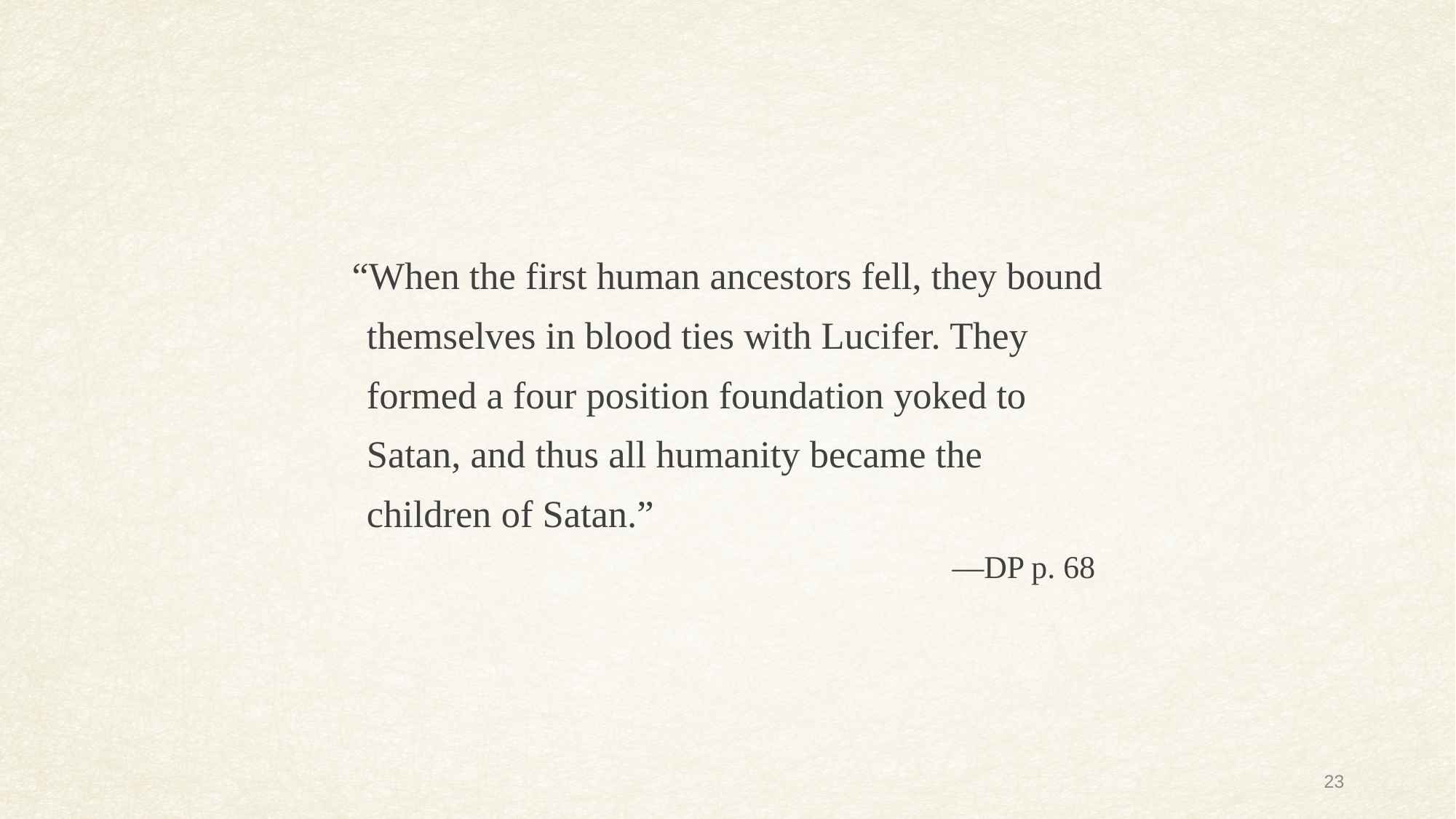

“When the first human ancestors fell, they bound themselves in blood ties with Lucifer. They formed a four position foundation yoked to Satan, and thus all humanity became the children of Satan.”
—DP p. 68
23